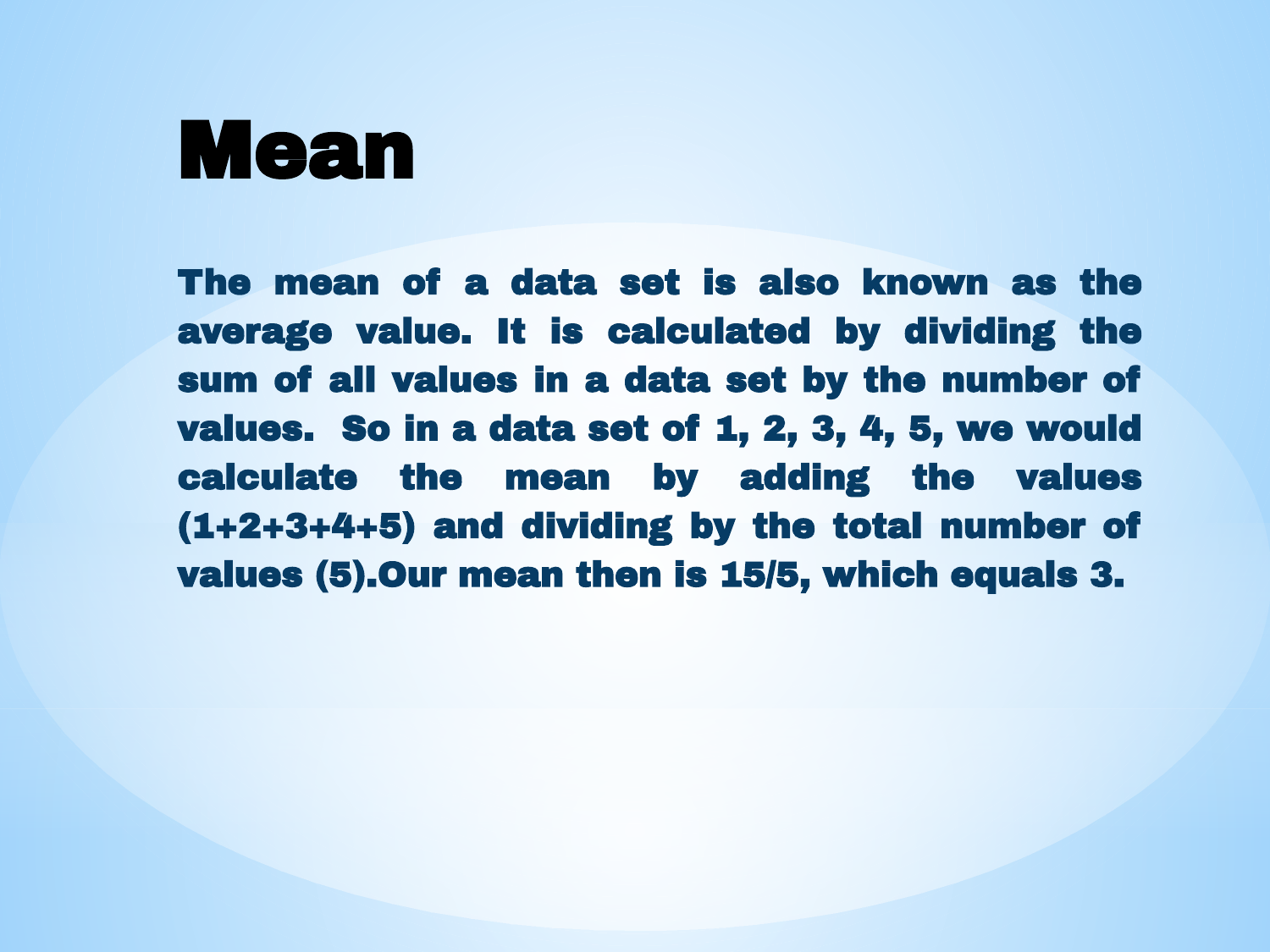

# Mean
The mean of a data set is also known as the average value. It is calculated by dividing the sum of all values in a data set by the number of values.  So in a data set of 1, 2, 3, 4, 5, we would calculate the mean by adding the values (1+2+3+4+5) and dividing by the total number of values (5).Our mean then is 15/5, which equals 3.